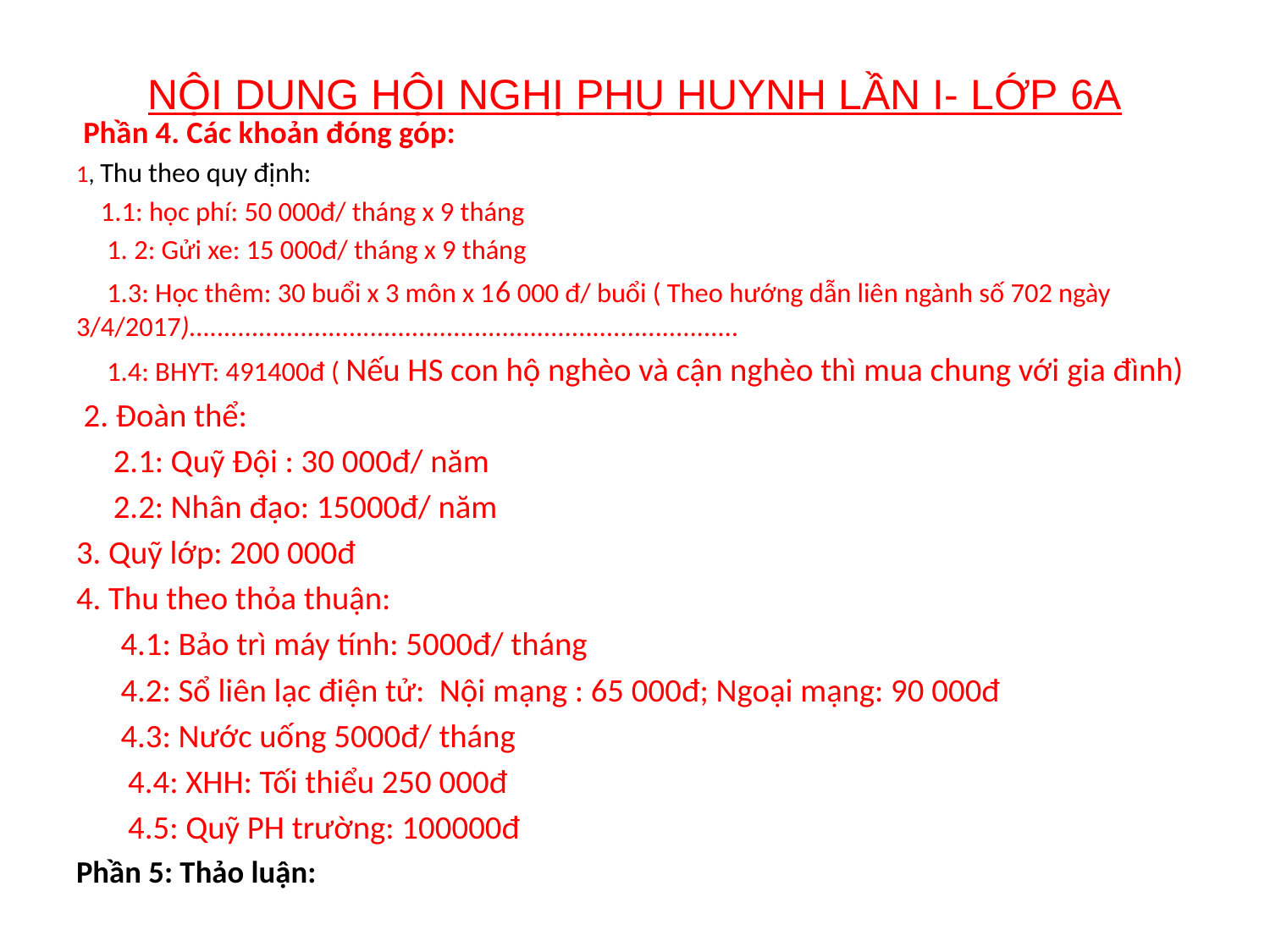

# NỘI DUNG HỘI NGHỊ PHỤ HUYNH LẦN I- LỚP 6A
 Phần 4. Các khoản đóng góp:
1, Thu theo quy định:
    1.1: học phí: 50 000đ/ tháng x 9 tháng
     1. 2: Gửi xe: 15 000đ/ tháng x 9 tháng
     1.3: Học thêm: 30 buổi x 3 môn x 16 000 đ/ buổi ( Theo hướng dẫn liên ngành số 702 ngày 3/4/2017)...............................................................................
     1.4: BHYT: 491400đ ( Nếu HS con hộ nghèo và cận nghèo thì mua chung với gia đình)
 2. Đoàn thể:
     2.1: Quỹ Đội : 30 000đ/ năm
     2.2: Nhân đạo: 15000đ/ năm
3. Quỹ lớp: 200 000đ
4. Thu theo thỏa thuận:
      4.1: Bảo trì máy tính: 5000đ/ tháng
      4.2: Sổ liên lạc điện tử:  Nội mạng : 65 000đ; Ngoại mạng: 90 000đ
      4.3: Nước uống 5000đ/ tháng
       4.4: XHH: Tối thiểu 250 000đ
       4.5: Quỹ PH trường: 100000đ
Phần 5: Thảo luận: